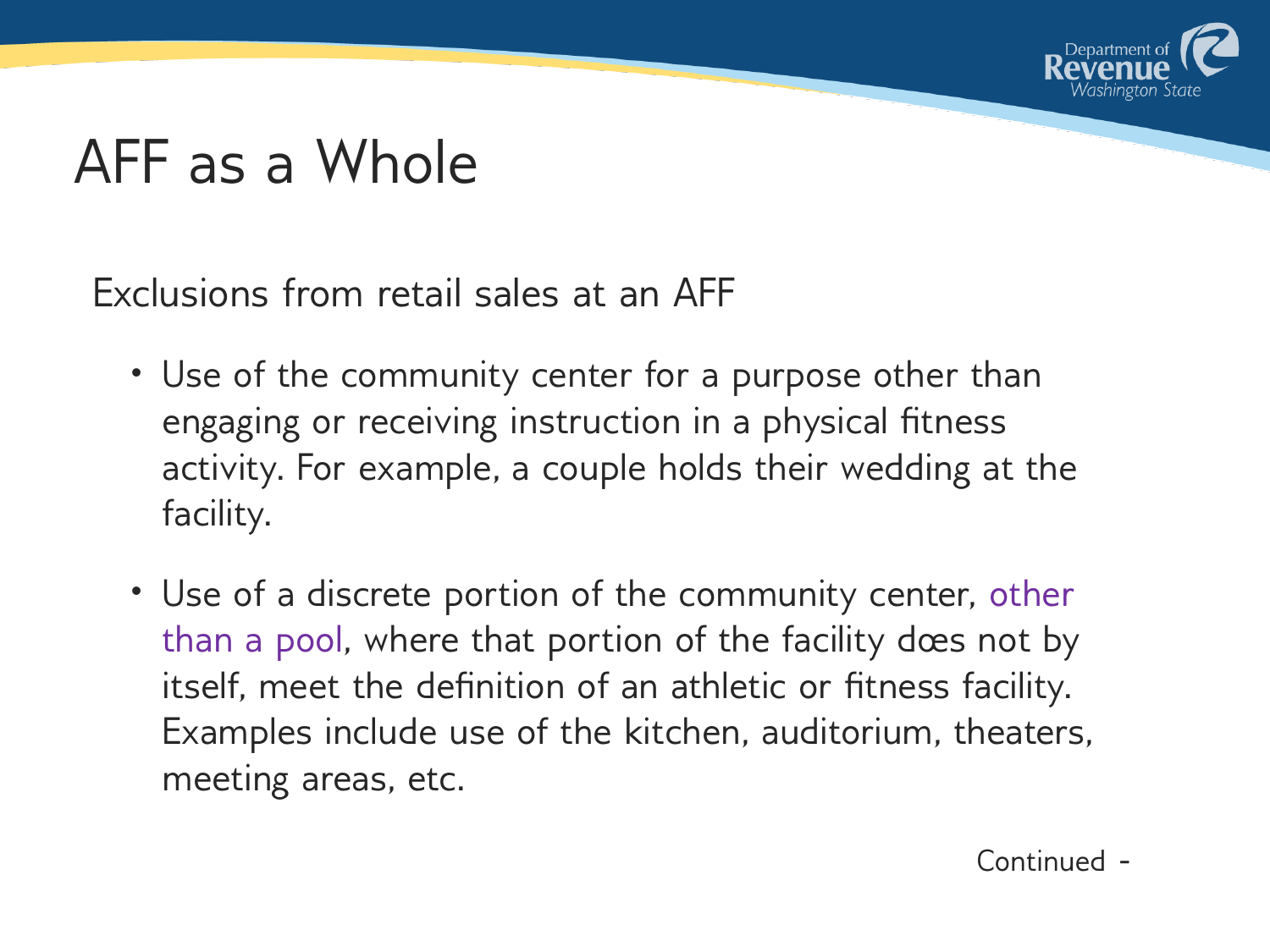

# AFF as a Whole
Exclusions from retail sales at an AFF
Use of the community center for a purpose other than engaging or receiving instruction in a physical fitness activity. For example, a couple holds their wedding at the facility.
Use of a discrete portion of the community center, other than a pool, where that portion of the facility does not by itself, meet the definition of an athletic or fitness facility. Examples include use of the kitchen, auditorium, theaters, meeting areas, etc.
Continued -